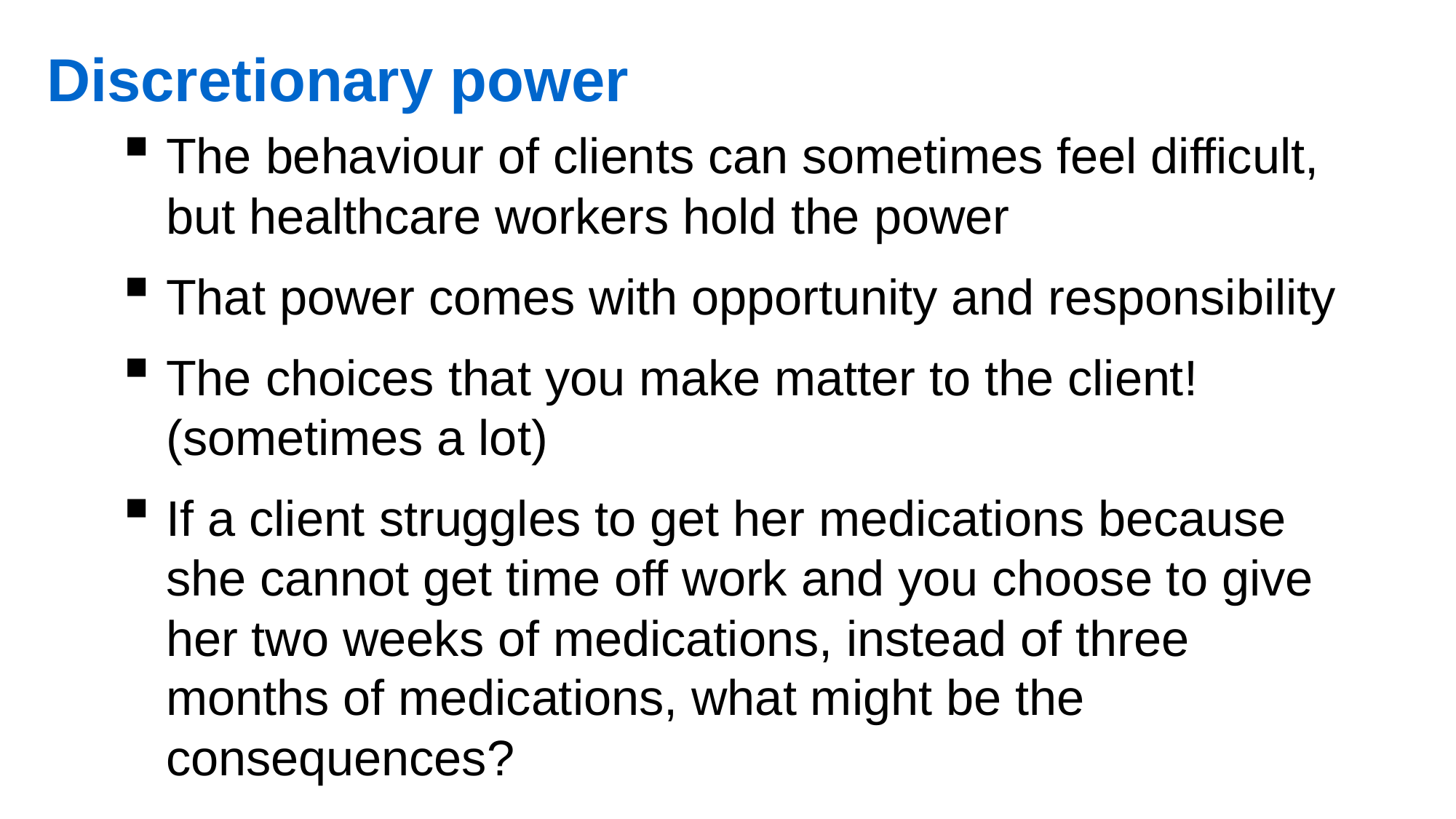

# Discretionary power
The behaviour of clients can sometimes feel difficult, but healthcare workers hold the power
That power comes with opportunity and responsibility
The choices that you make matter to the client! (sometimes a lot)
If a client struggles to get her medications because she cannot get time off work and you choose to give her two weeks of medications, instead of three months of medications, what might be the consequences?